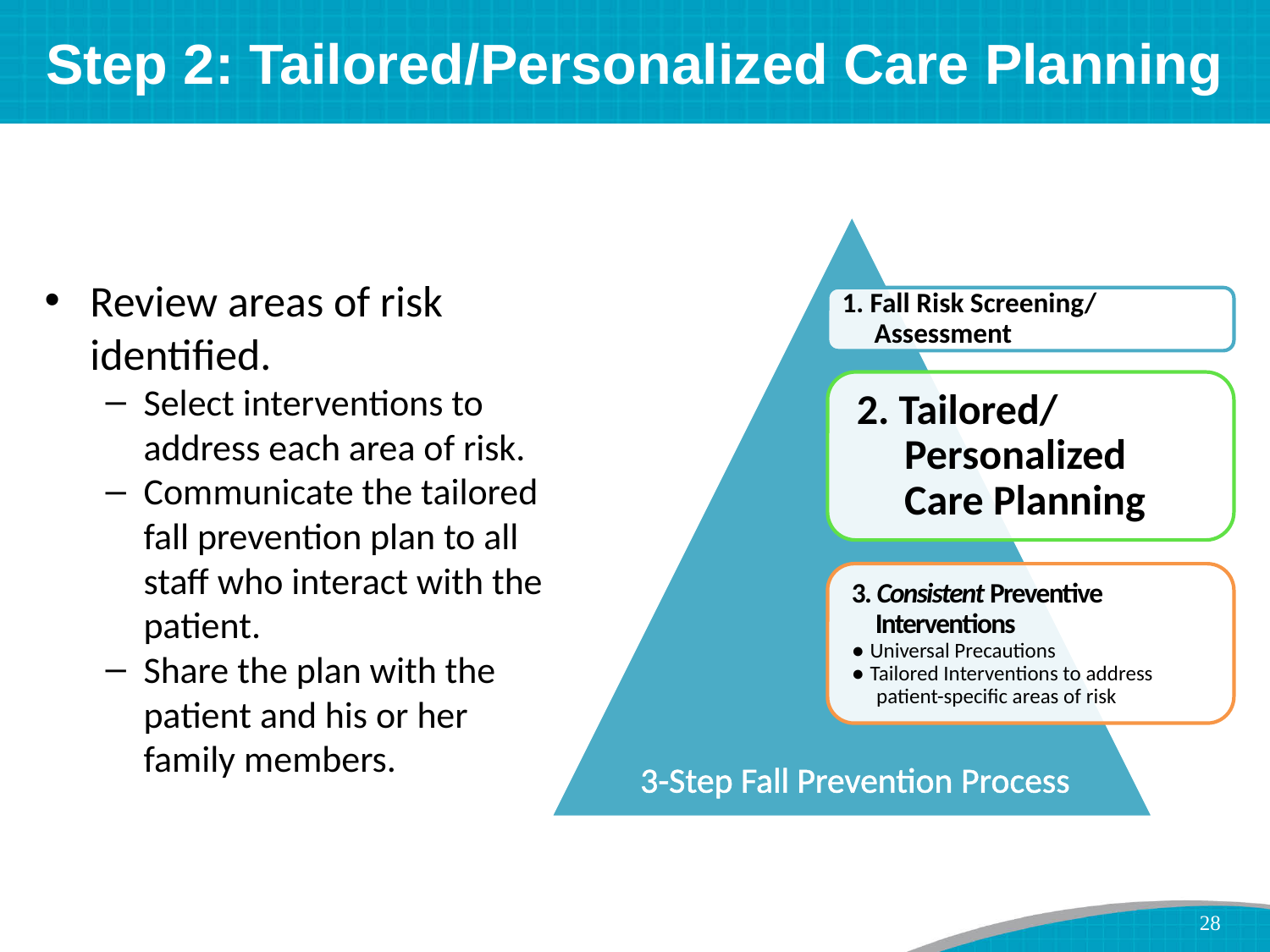

# Step 2: Tailored/Personalized Care Planning
1. Fall Risk Screening/ Assessment
2. Tailored/
Personalized Care Planning
3. Consistent Preventive Interventions
● Universal Precautions
● Tailored Interventions to address patient-specific areas of risk
Review areas of risk identified.
Select interventions to address each area of risk.
Communicate the tailored fall prevention plan to all staff who interact with the patient.
Share the plan with the patient and his or her family members.
3-Step Fall Prevention Process